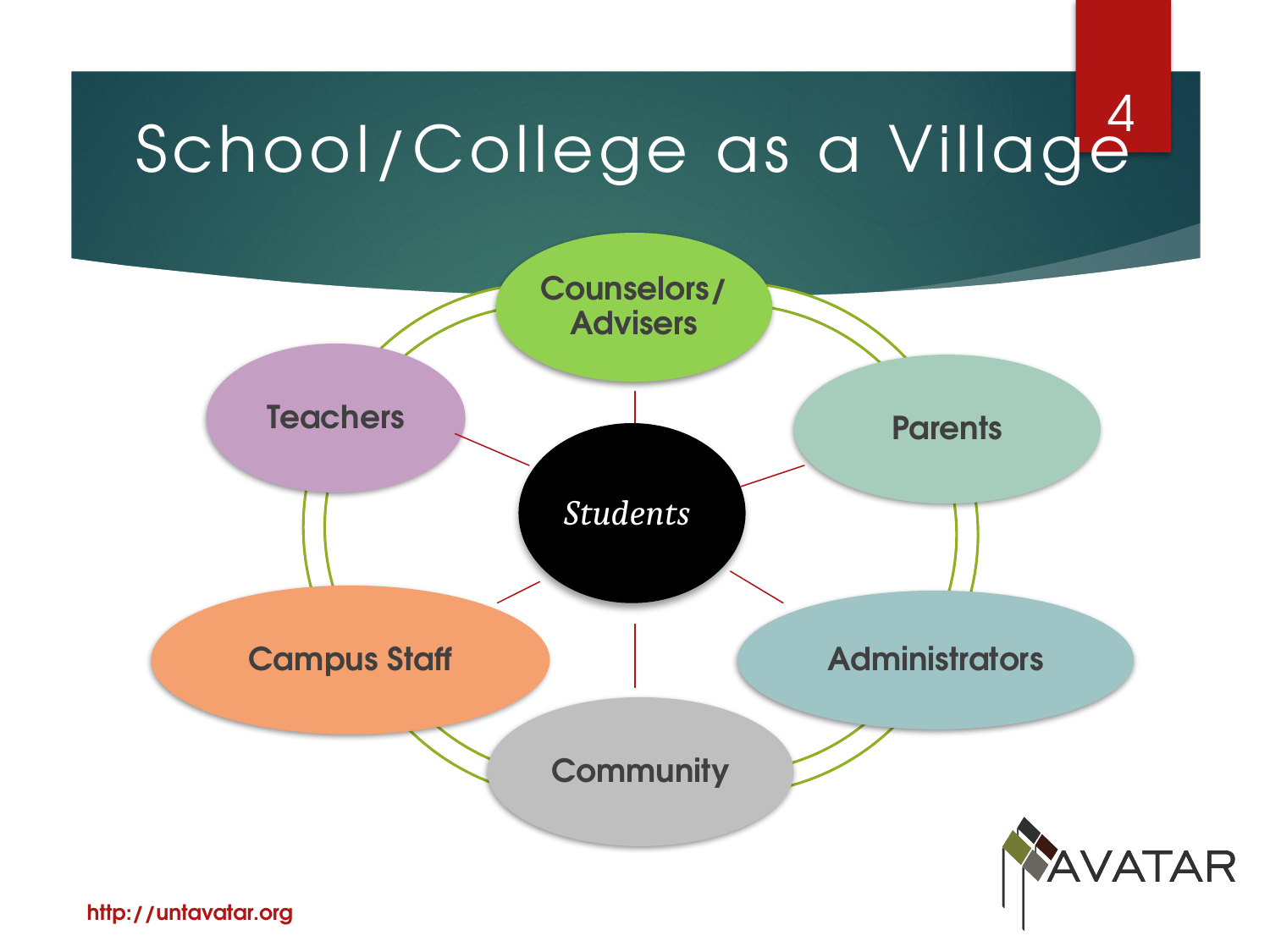

4
School/College as a Village
Students
Counselors/Advisers
Parents
Administrators
Community
Campus Staff
Teachers
http://untavatar.org